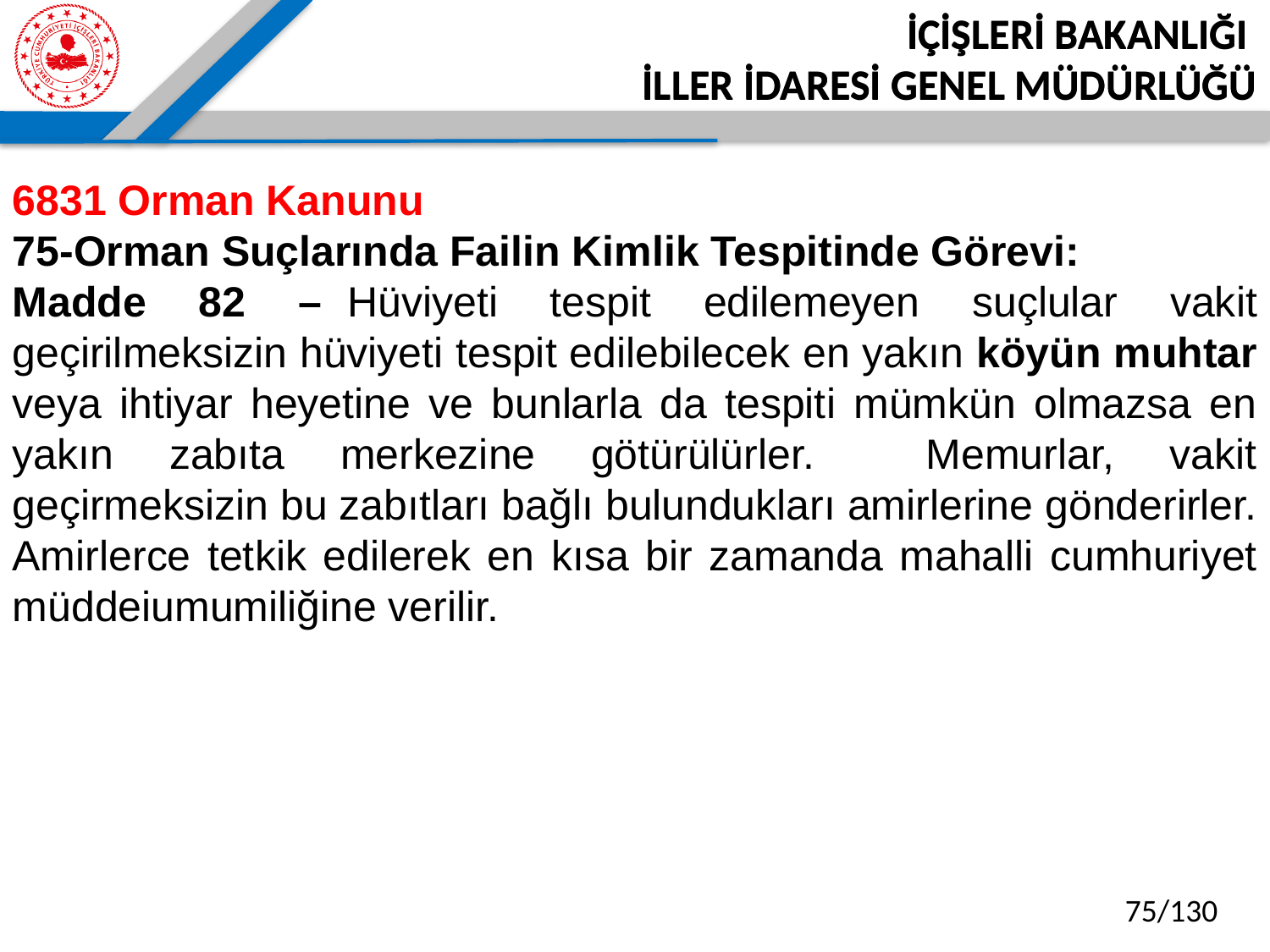

İÇİŞLERİ BAKANLIĞI
İLLER İDARESİ GENEL MÜDÜRLÜĞÜ
6831 Orman Kanunu
75-Orman Suçlarında Failin Kimlik Tespitinde Görevi:
Madde 82 –	Hüviyeti tespit edilemeyen suçlular vakit geçirilmeksizin hüviyeti tespit edilebilecek en yakın köyün muhtar veya ihtiyar heyetine ve bunlarla da tespiti mümkün olmazsa en yakın zabıta merkezine götürülürler.  Memurlar, vakit geçirmeksizin bu zabıtları bağlı bulundukları amirlerine gönderirler. Amirlerce tetkik edilerek en kısa bir zamanda mahalli cumhuriyet müddeiumumiliğine verilir.